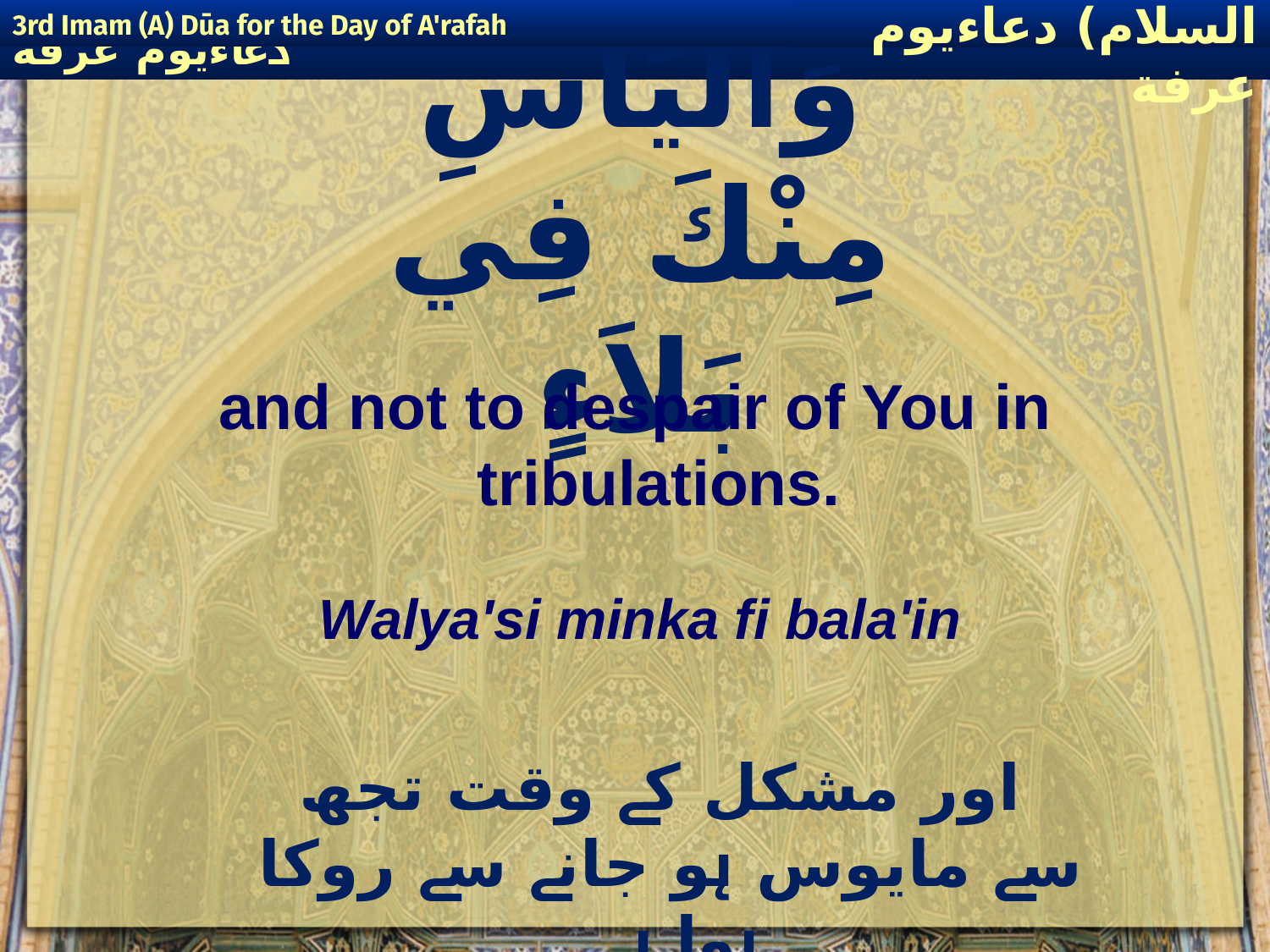

3rd Imam (A) Dūa for the Day of A'rafah
إمام حسين(عليه السلام) دعاءيوم عرفة
# وَٱلْيَاسِ مِنْكَ فِي بَلاَءٍ
and not to despair of You in tribulations.
Walya'si minka fi bala'in
 اور مشکل کے وقت تجھ سے مایوس ہو جانے سے روکا ہوا ہے